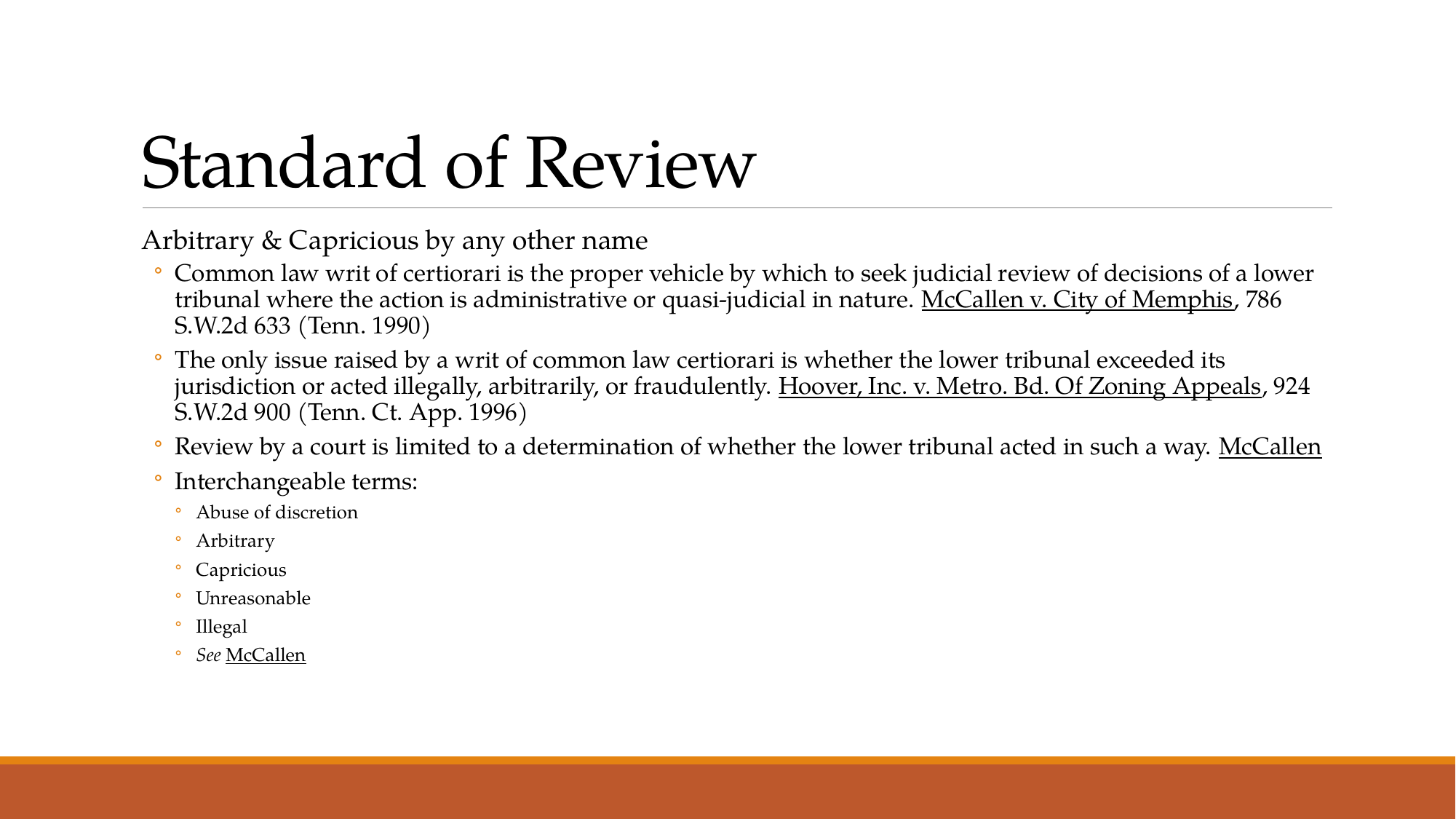

# Standard of Review
Arbitrary & Capricious by any other name
Common law writ of certiorari is the proper vehicle by which to seek judicial review of decisions of a lower tribunal where the action is administrative or quasi-judicial in nature. McCallen v. City of Memphis, 786 S.W.2d 633 (Tenn. 1990)
The only issue raised by a writ of common law certiorari is whether the lower tribunal exceeded its jurisdiction or acted illegally, arbitrarily, or fraudulently. Hoover, Inc. v. Metro. Bd. Of Zoning Appeals, 924 S.W.2d 900 (Tenn. Ct. App. 1996)
Review by a court is limited to a determination of whether the lower tribunal acted in such a way. McCallen
Interchangeable terms:
Abuse of discretion
Arbitrary
Capricious
Unreasonable
Illegal
See McCallen